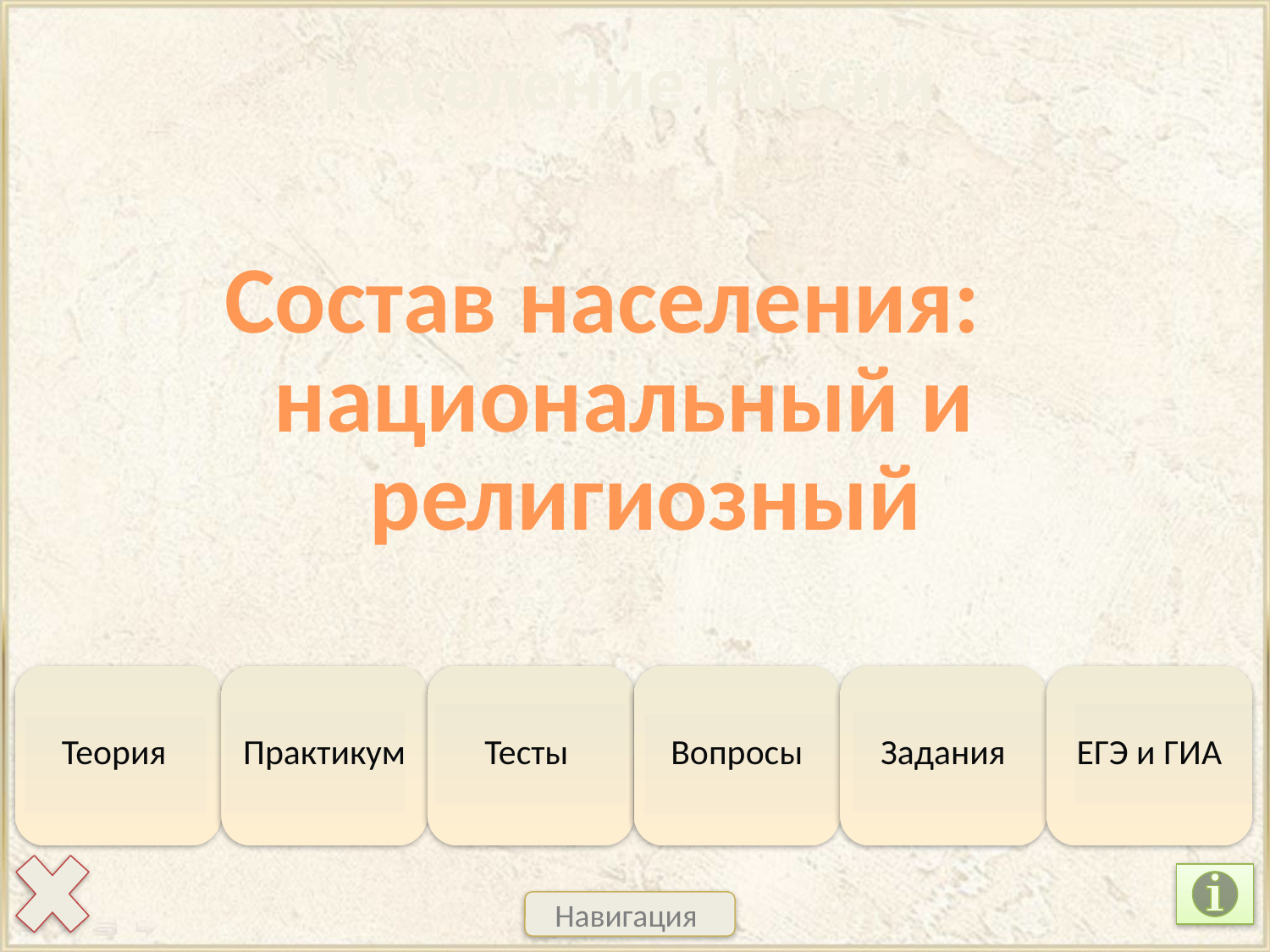

Население России
Состав населения:    национальный и
 религиозный
Теория
Задания
Практикум
Тесты
ЕГЭ и ГИА
Вопросы

Навигация